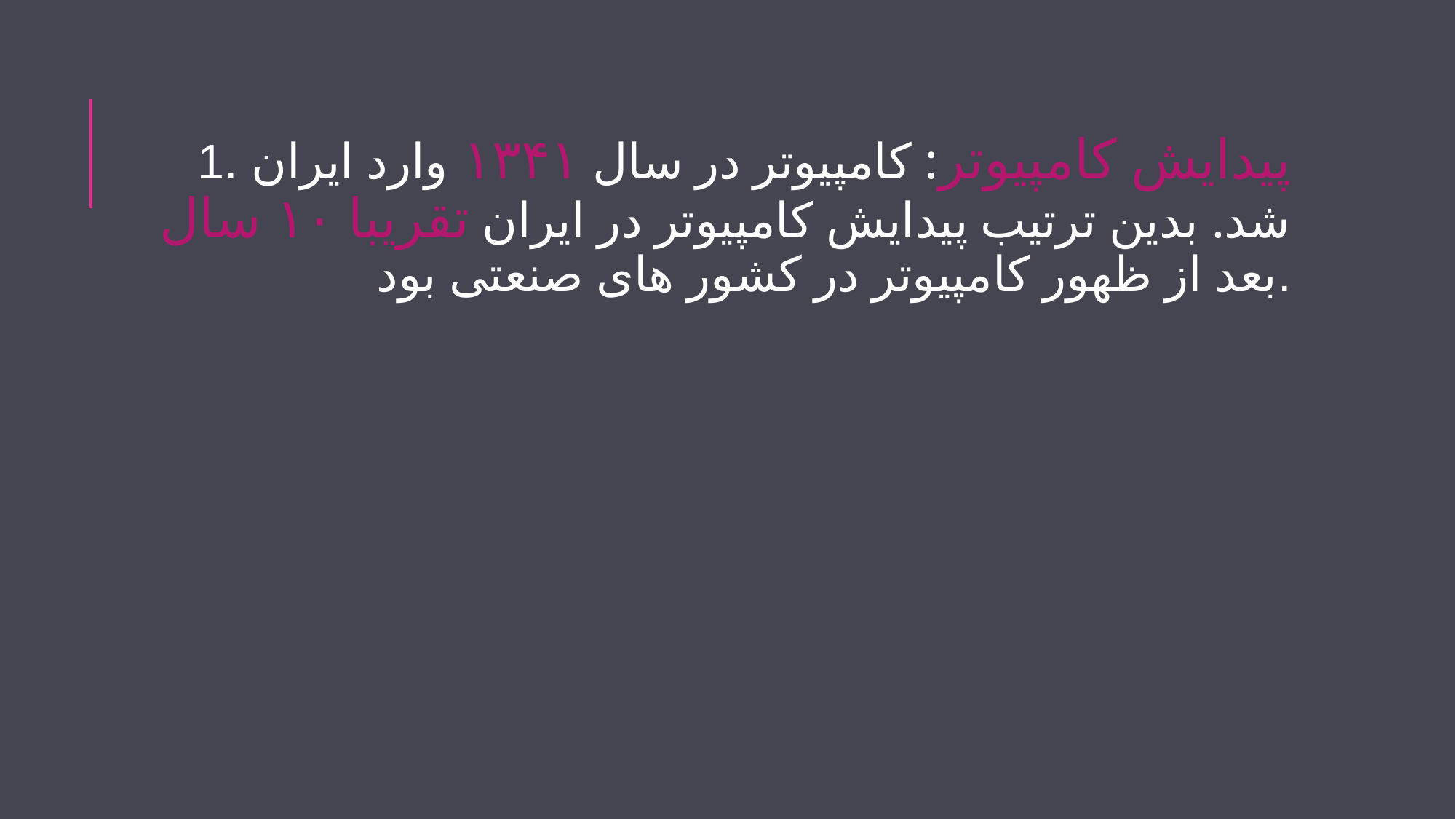

1. پیدایش کامپیوتر: کامپیوتر در سال ۱۳۴۱ وارد ایران شد. بدین ترتیب پیدایش کامپیوتر در ایران تقریبا ۱۰ سال بعد از ظهور کامپیوتر در کشور های صنعتی بود.